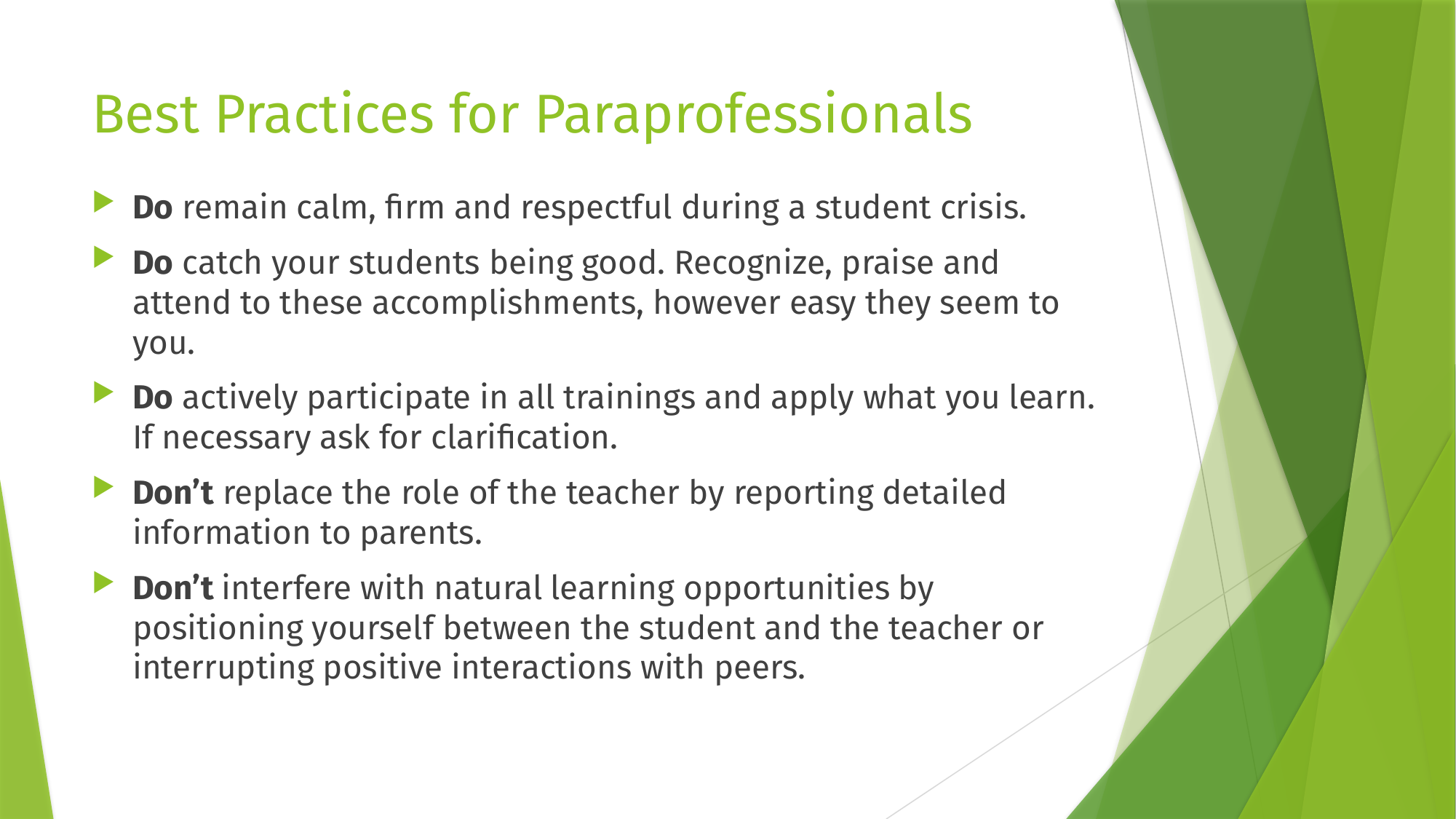

# Best Practices for Paraprofessionals
Do remain calm, firm and respectful during a student crisis.
Do catch your students being good. Recognize, praise and attend to these accomplishments, however easy they seem to you.
Do actively participate in all trainings and apply what you learn. If necessary ask for clarification.
Don’t replace the role of the teacher by reporting detailed information to parents.
Don’t interfere with natural learning opportunities by positioning yourself between the student and the teacher or interrupting positive interactions with peers.